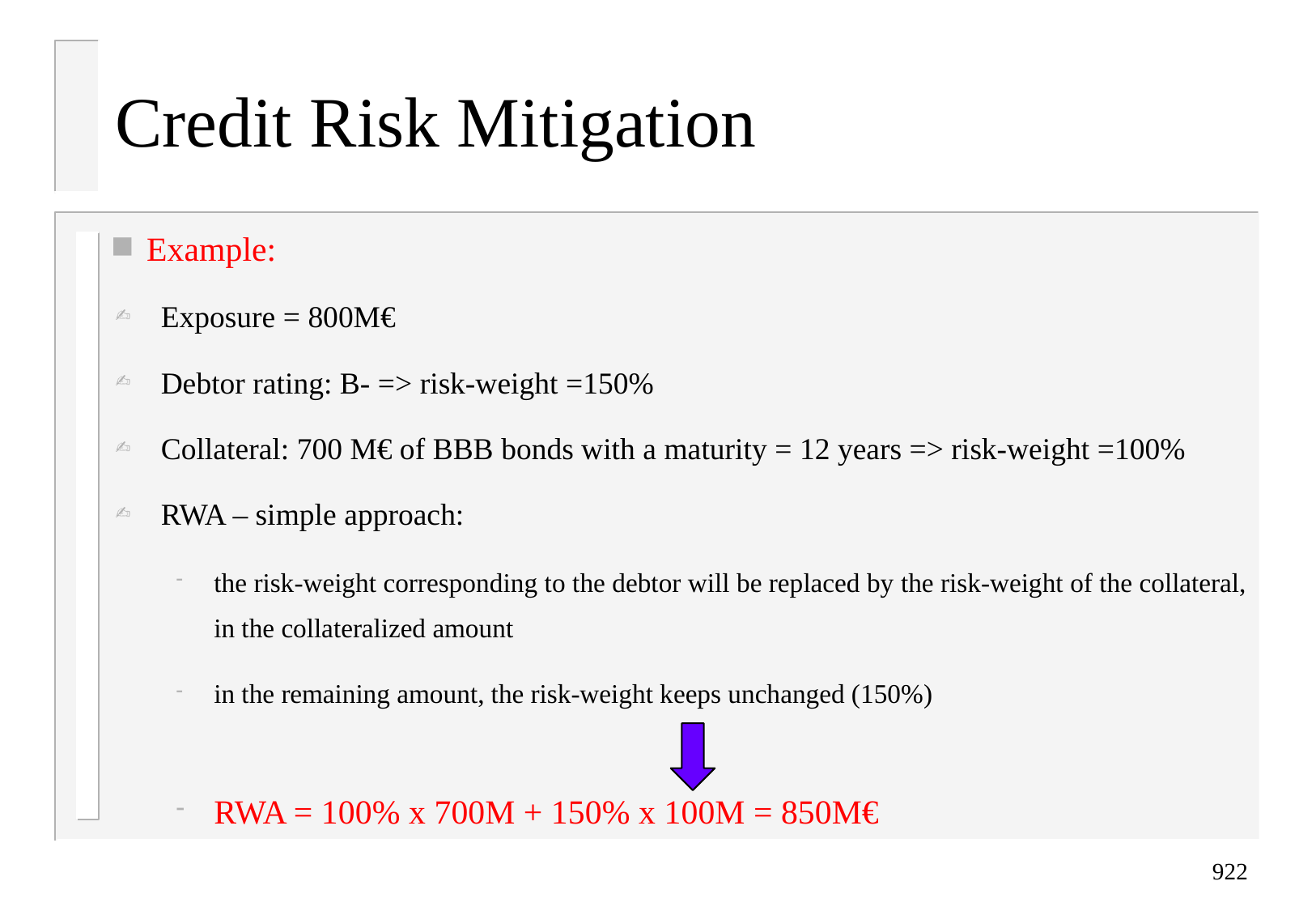

# Credit Risk Mitigation
Example:
Exposure = 800M€
Debtor rating: B- => risk-weight =150%
Collateral: 700 M€ of BBB bonds with a maturity = 12 years => risk-weight =100%
RWA – simple approach:
the risk-weight corresponding to the debtor will be replaced by the risk-weight of the collateral, in the collateralized amount
in the remaining amount, the risk-weight keeps unchanged (150%)

RWA = 100% x 700M + 150% x 100M = 850M€

922